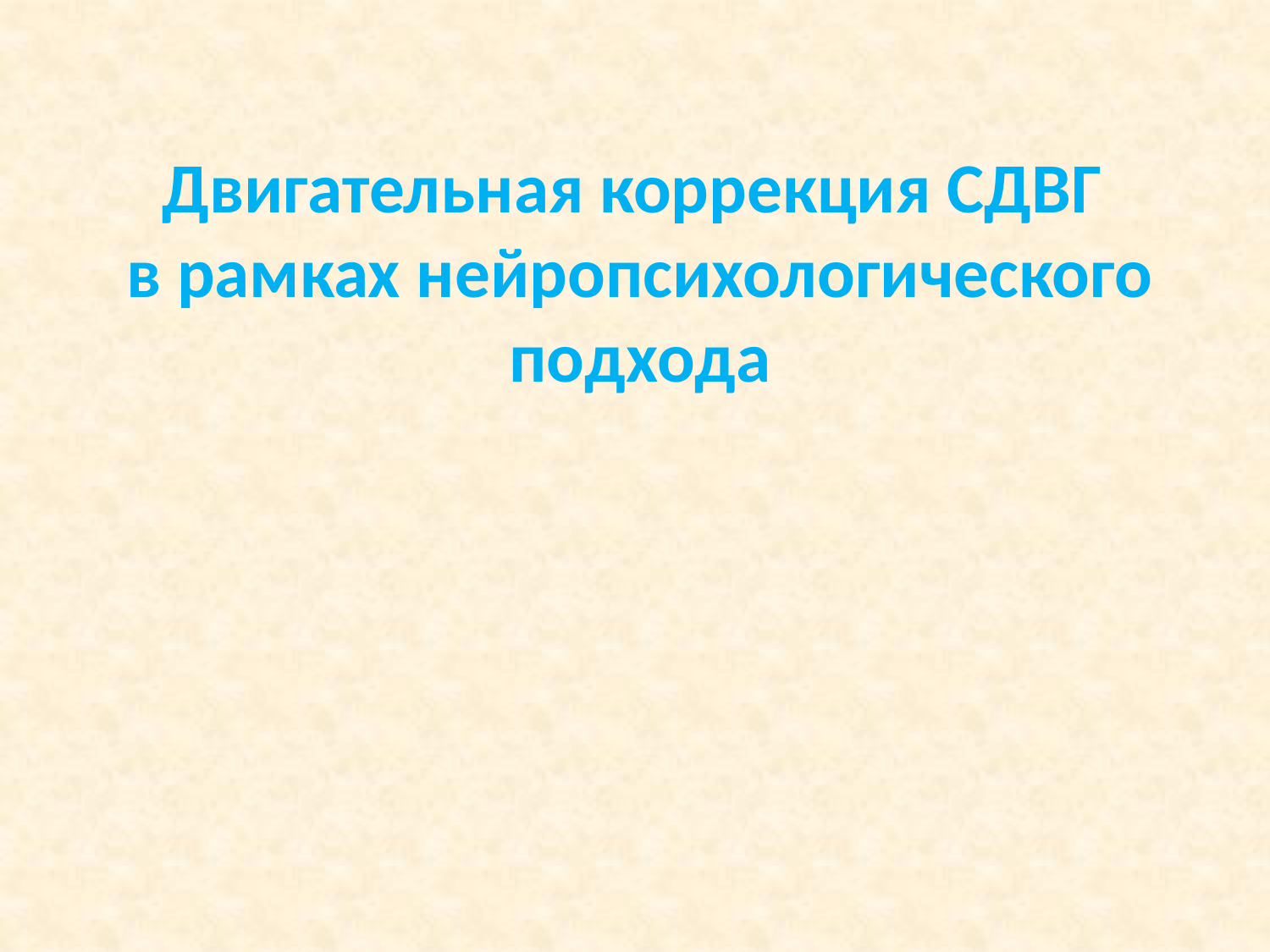

Двигательная коррекция СДВГ
в рамках нейропсихологического подхода